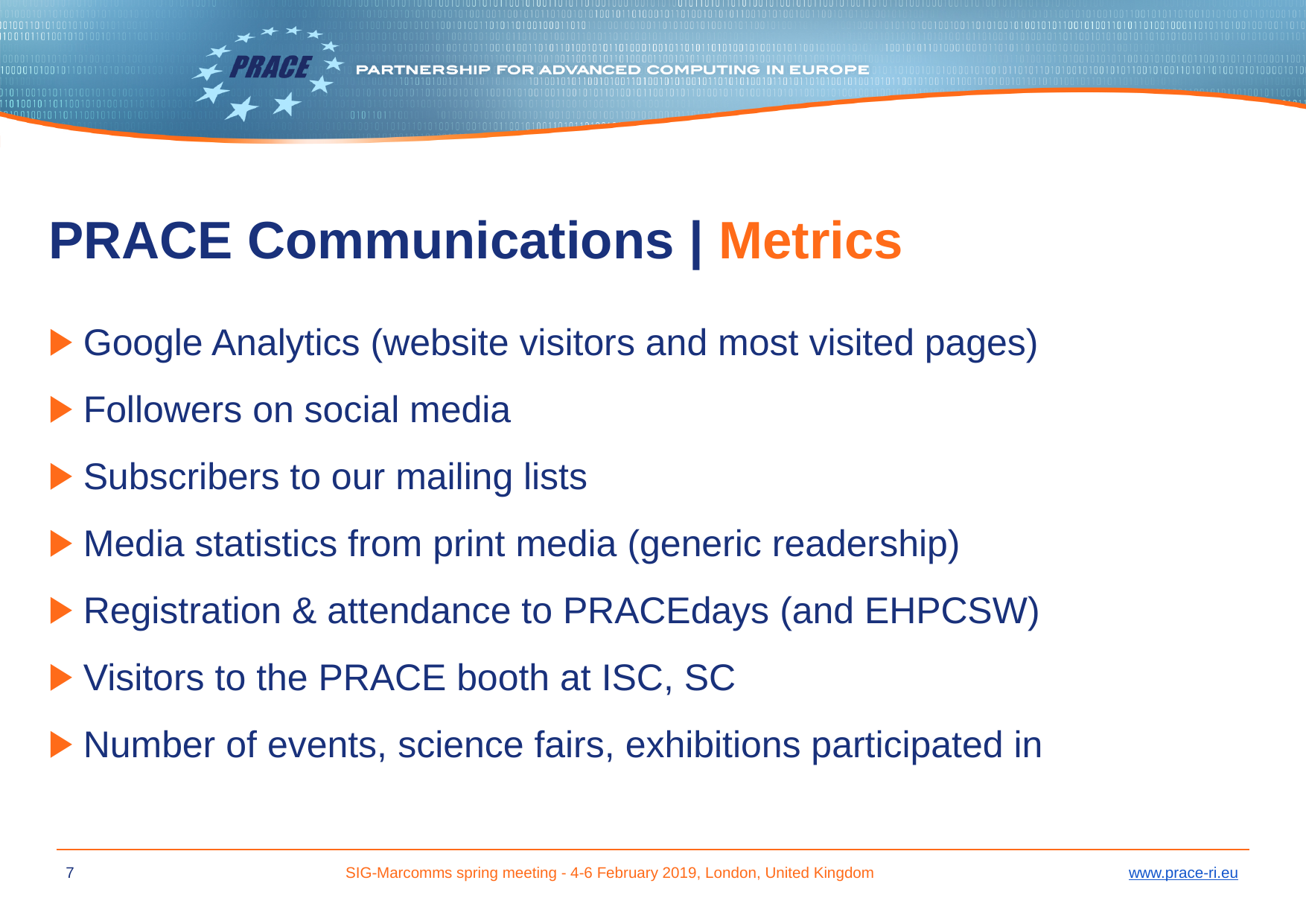

# PRACE Communications | Metrics
Google Analytics (website visitors and most visited pages)
Followers on social media
Subscribers to our mailing lists
Media statistics from print media (generic readership)
Registration & attendance to PRACEdays (and EHPCSW)
Visitors to the PRACE booth at ISC, SC
Number of events, science fairs, exhibitions participated in